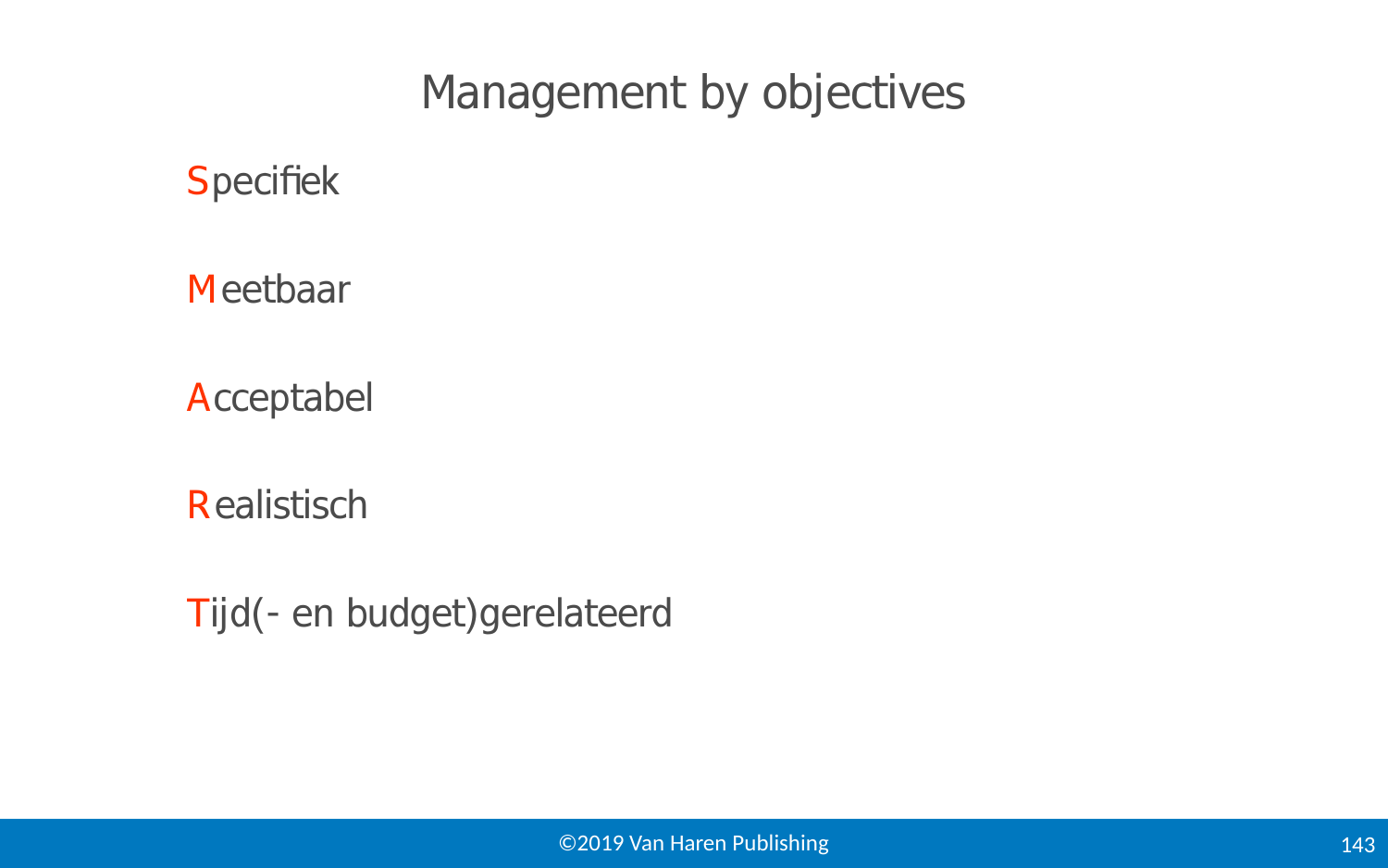

# Management by objectives
Specifiek

Meetbaar

Acceptabel

Realistisch

Tijd(- en budget)gerelateerd

143